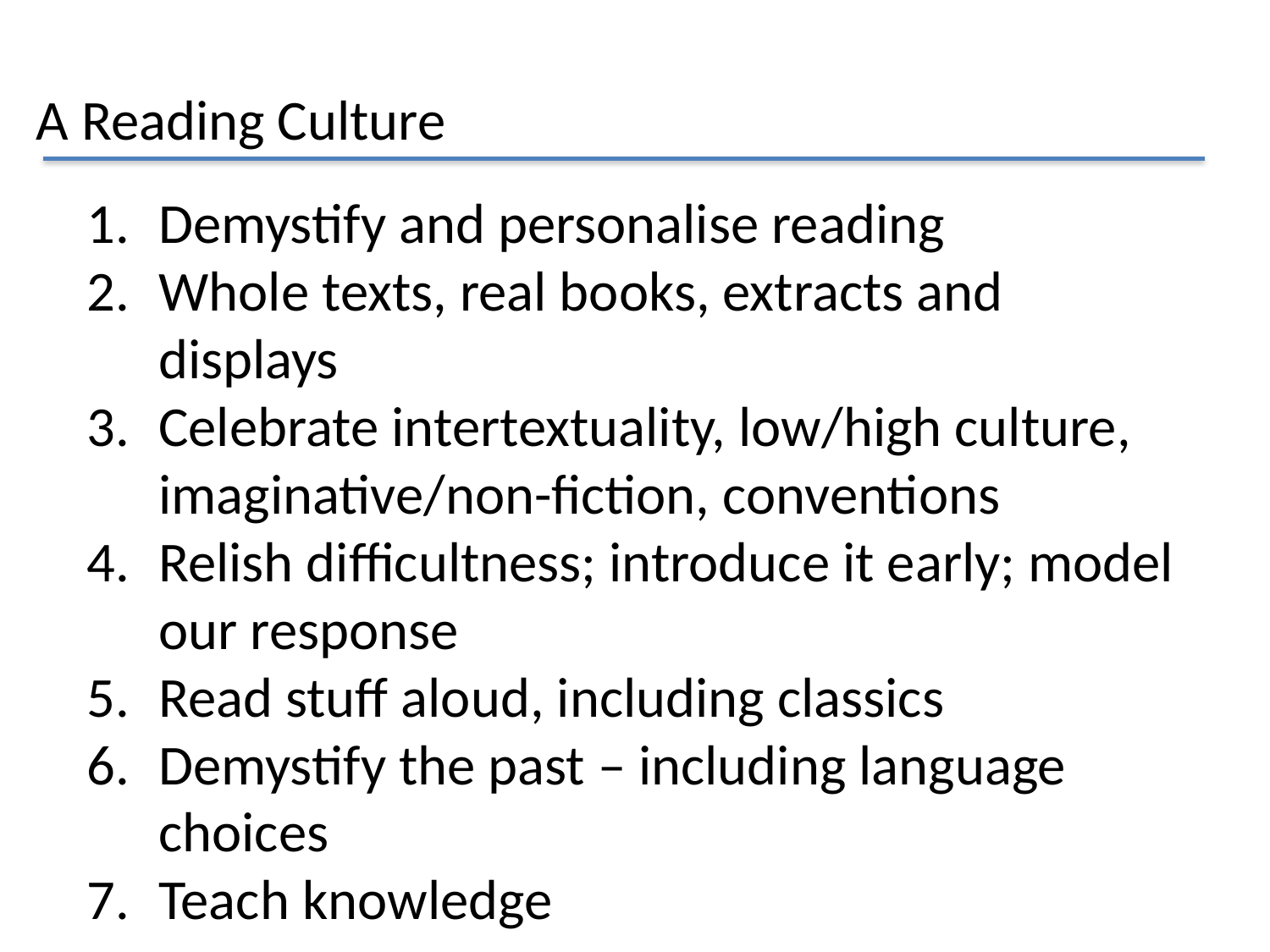

A Reading Culture
Demystify and personalise reading
Whole texts, real books, extracts and displays
Celebrate intertextuality, low/high culture, imaginative/non-fiction, conventions
Relish difficultness; introduce it early; model our response
Read stuff aloud, including classics
Demystify the past – including language choices
Teach knowledge